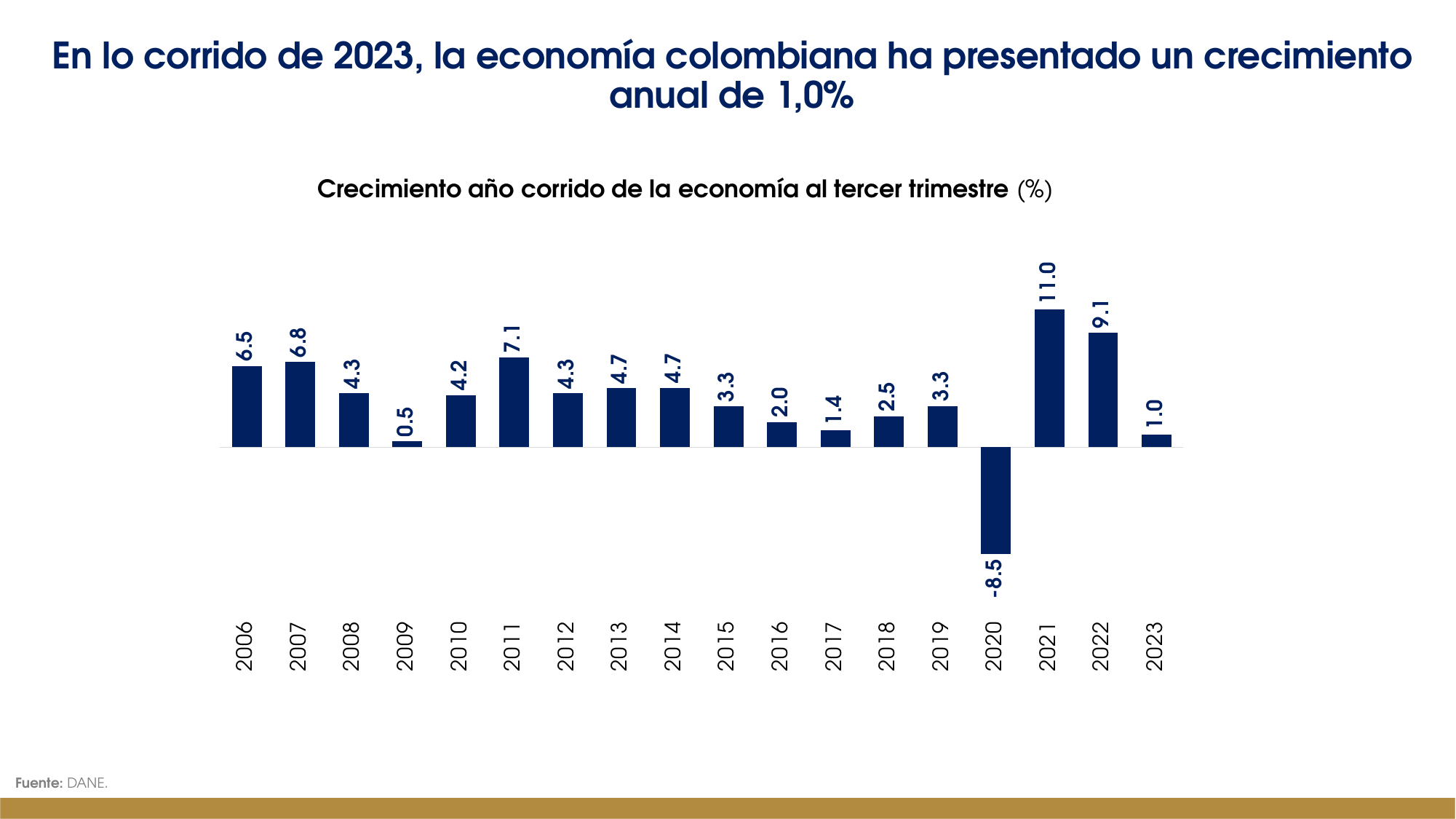

En lo corrido de 2023, la economía colombiana ha presentado un crecimiento anual de 1,0%
Crecimiento año corrido de la economía al tercer trimestre (%)

### Chart

| Category |  |
|---|---|
| 2006 | 6.4683121115725495 |
| 2007 | 6.803714060224464 |
| 2008 | 4.302041752495689 |
| 2009 | 0.4756589806616862 |
| 2010 | 4.157507471554722 |
| 2011 | 7.134609143197279 |
| 2012 | 4.306185361057979 |
| 2013 | 4.710060529202753 |
| 2014 | 4.745653619028989 |
| 2015 | 3.2616281688665483 |
| 2016 | 2.012207333899174 |
| 2017 | 1.3784125848441686 |
| 2018 | 2.4739133119152434 |
| 2019 | 3.2872946321541585 |
| 2020 | -8.524188710013759 |
| 2021 | 10.994412311416646 |
| 2022 | 9.128258483026608 |
| 2023 | 1.033441530703616 |
Fuente: DANE.